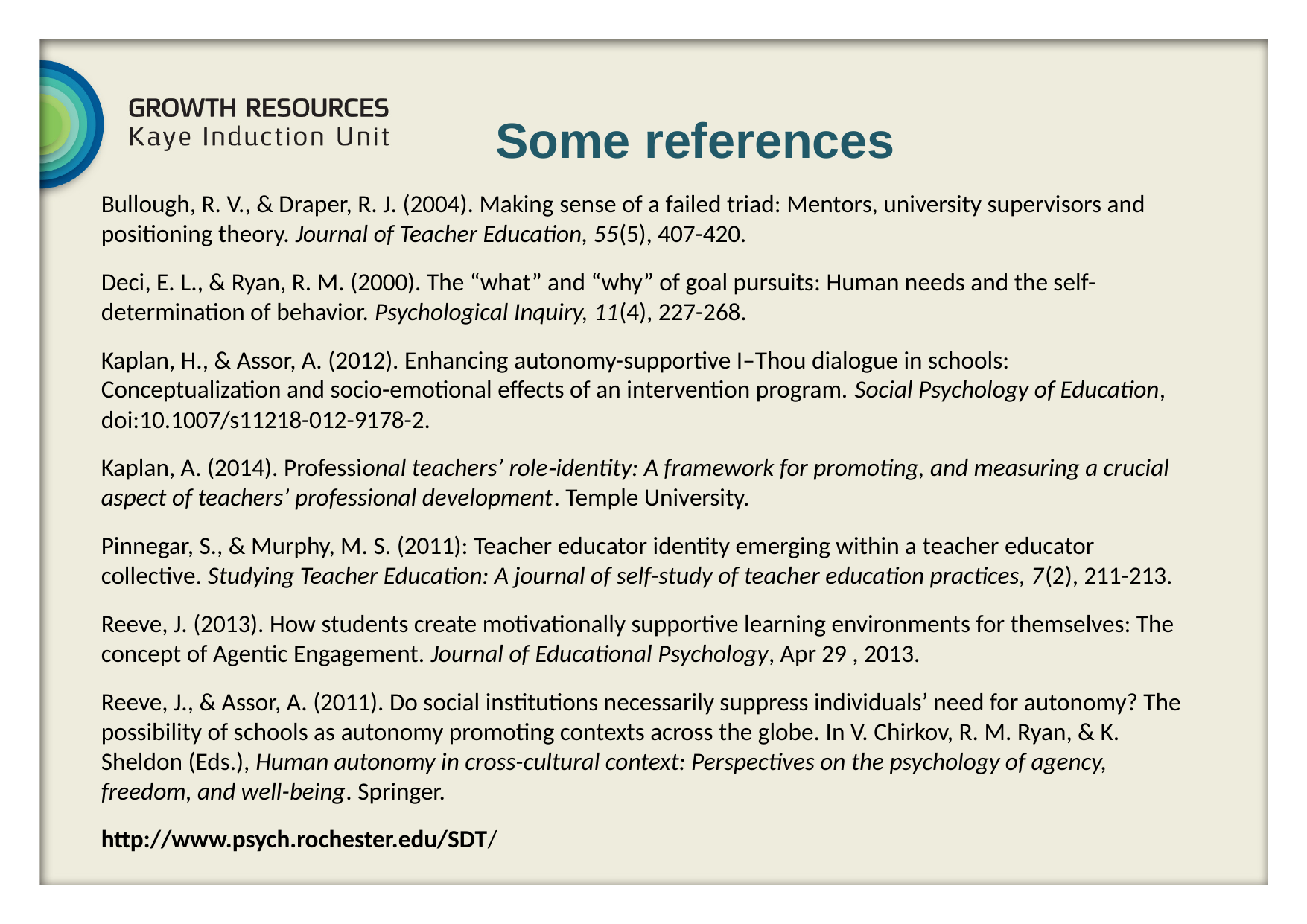

Some references

Bullough, R. V., & Draper, R. J. (2004). Making sense of a failed triad: Mentors, university supervisors and positioning theory. Journal of Teacher Education, 55(5), 407-420.
Deci, E. L., & Ryan, R. M. (2000). The “what” and “why” of goal pursuits: Human needs and the self-determination of behavior. Psychological Inquiry, 11(4), 227-268.
Kaplan, H., & Assor, A. (2012). Enhancing autonomy-supportive I–Thou dialogue in schools: Conceptualization and socio-emotional effects of an intervention program. Social Psychology of Education, doi:10.1007/s11218-012-9178-2.
Kaplan, A. (2014). Professional teachers’ role‐identity: A framework for promoting, and measuring a crucial aspect of teachers’ professional development. Temple University.
Pinnegar, S., & Murphy, M. S. (2011): Teacher educator identity emerging within a teacher educator collective. Studying Teacher Education: A journal of self-study of teacher education practices, 7(2), 211-213.
Reeve, J. (2013). How students create motivationally supportive learning environments for themselves: The concept of Agentic Engagement. Journal of Educational Psychology, Apr 29 , 2013.
Reeve, J., & Assor, A. (2011). Do social institutions necessarily suppress individuals’ need for autonomy? The possibility of schools as autonomy promoting contexts across the globe. In V. Chirkov, R. M. Ryan, & K. Sheldon (Eds.), Human autonomy in cross-cultural context: Perspectives on the psychology of agency, freedom, and well-being. Springer.
http://www.psych.rochester.edu/SDT/